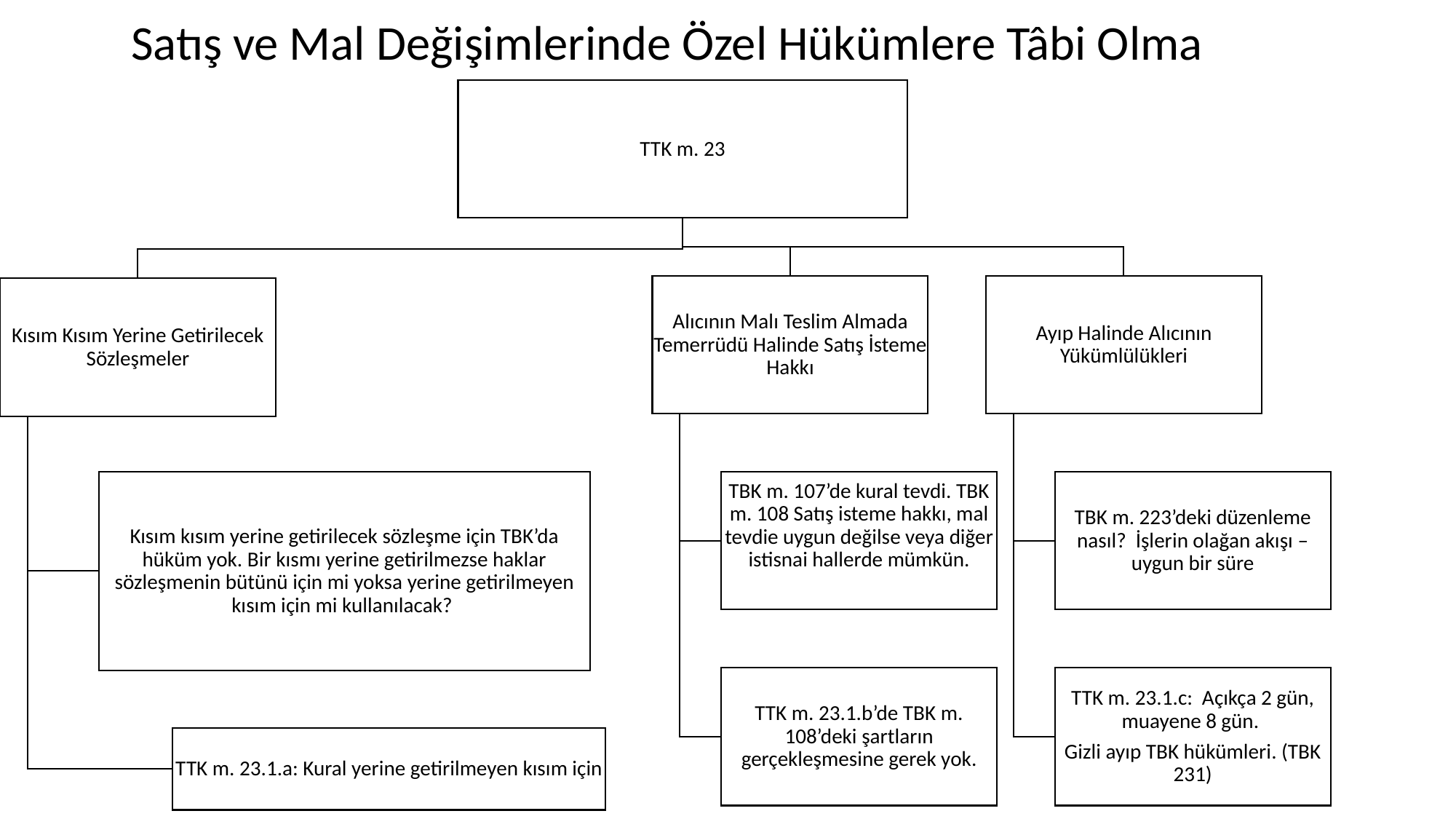

# Satış ve Mal Değişimlerinde Özel Hükümlere Tâbi Olma
TTK m. 23
Kısım Kısım Yerine Getirilecek Sözleşmeler
Kısım kısım yerine getirilecek sözleşme için TBK’da hüküm yok. Bir kısmı yerine getirilmezse haklar sözleşmenin bütünü için mi yoksa yerine getirilmeyen kısım için mi kullanılacak?
TTK m. 23.1.a: Kural yerine getirilmeyen kısım için
Alıcının Malı Teslim Almada Temerrüdü Halinde Satış İsteme Hakkı
TBK m. 107’de kural tevdi. TBK m. 108 Satış isteme hakkı, mal tevdie uygun değilse veya diğer istisnai hallerde mümkün.

TTK m. 23.1.b’de TBK m. 108’deki şartların gerçekleşmesine gerek yok.
Ayıp Halinde Alıcının Yükümlülükleri
TBK m. 223’deki düzenleme nasıl?  İşlerin olağan akışı – uygun bir süre
TTK m. 23.1.c:  Açıkça 2 gün, muayene 8 gün.
Gizli ayıp TBK hükümleri. (TBK 231)